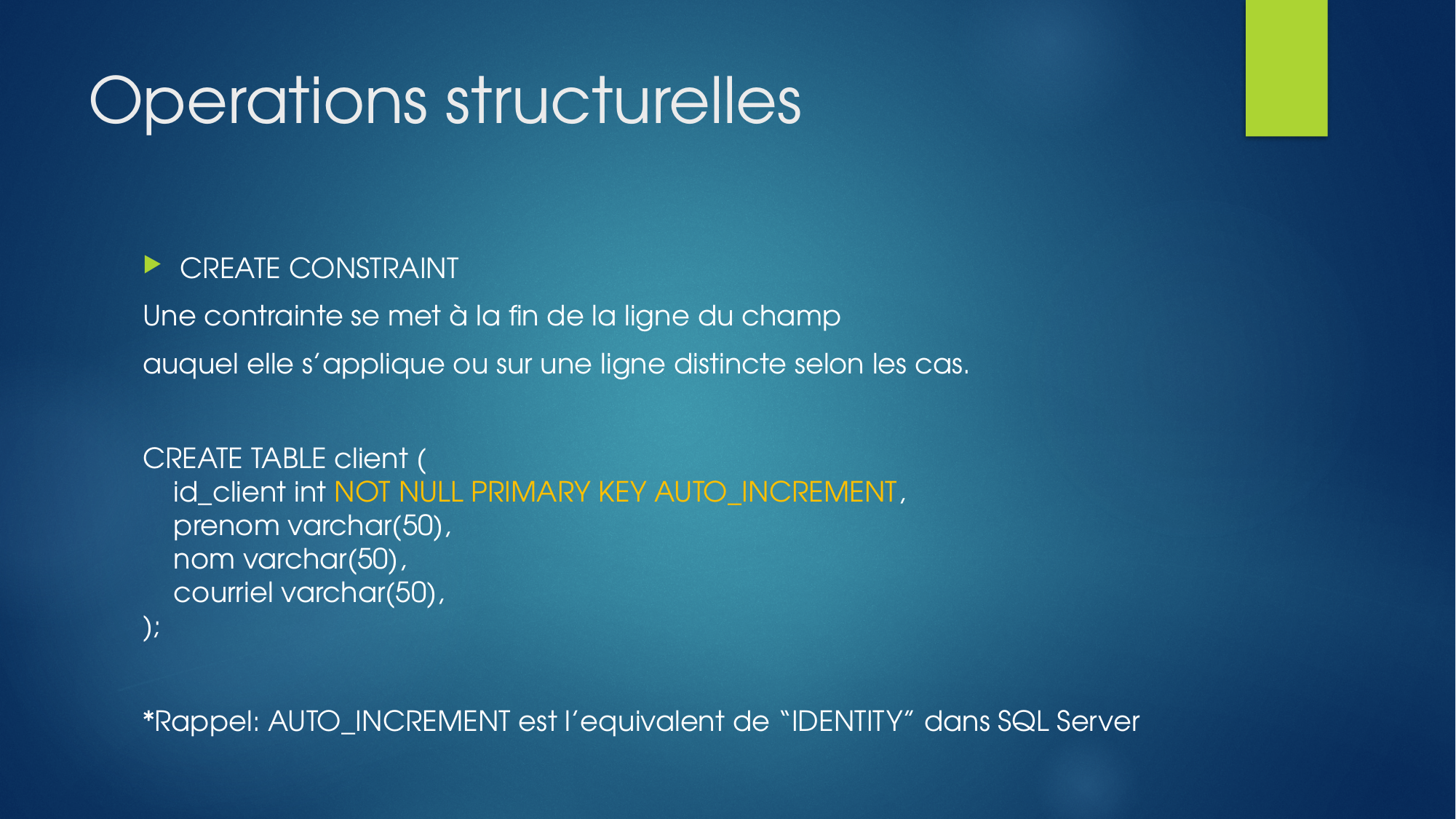

# Operations structurelles
CREATE CONSTRAINT
Une contrainte se met à la fin de la ligne du champ
auquel elle s’applique ou sur une ligne distincte selon les cas.

CREATE TABLE client (
    id_client int NOT NULL PRIMARY KEY AUTO_INCREMENT,
    prenom varchar(50),
    nom varchar(50),
    courriel varchar(50),
);

*Rappel: AUTO_INCREMENT est l’equivalent de “IDENTITY” dans SQL Server